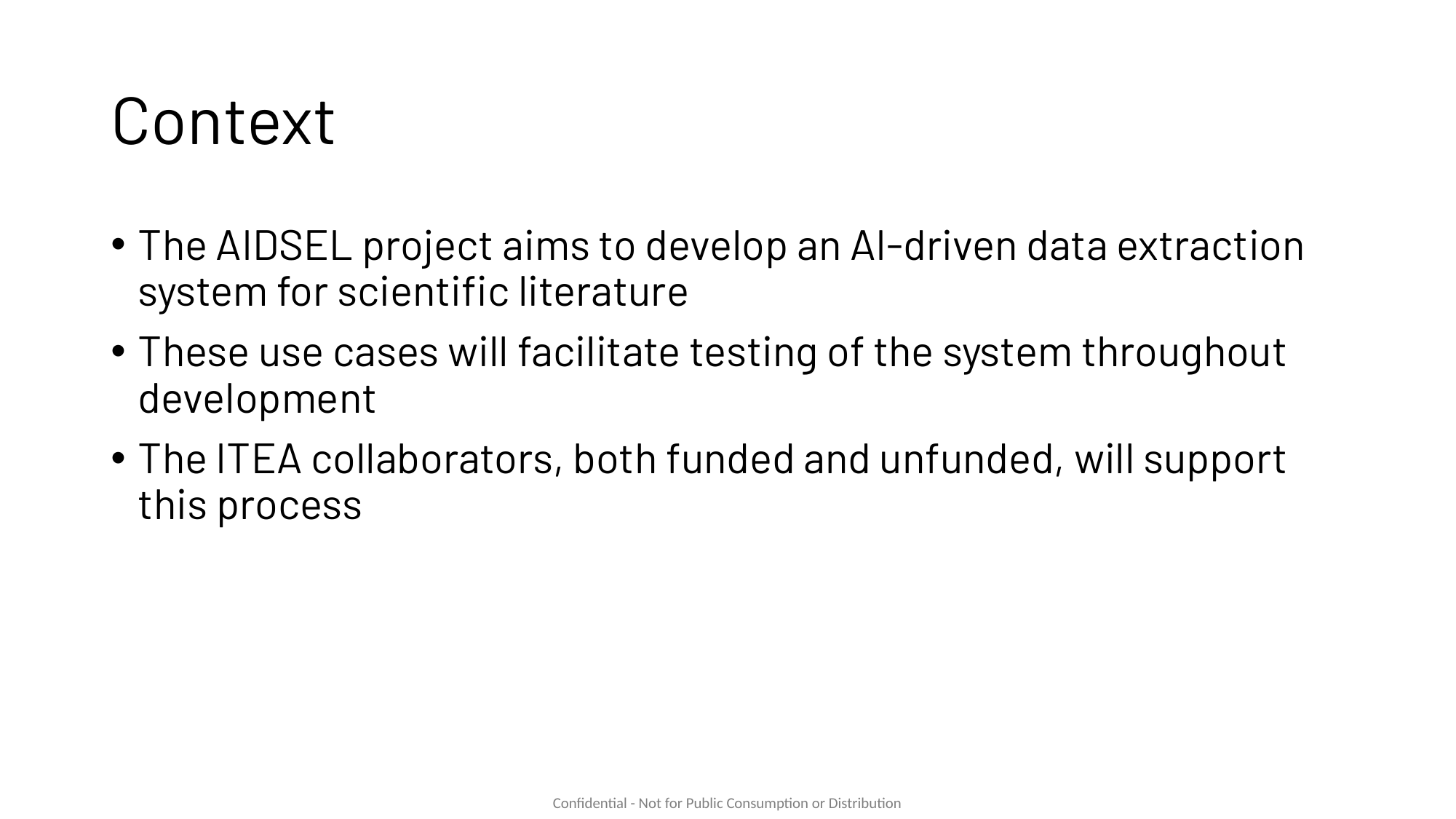

# Context
The AIDSEL project aims to develop an AI-driven data extraction system for scientific literature
These use cases will facilitate testing of the system throughout development
The ITEA collaborators, both funded and unfunded, will support this process